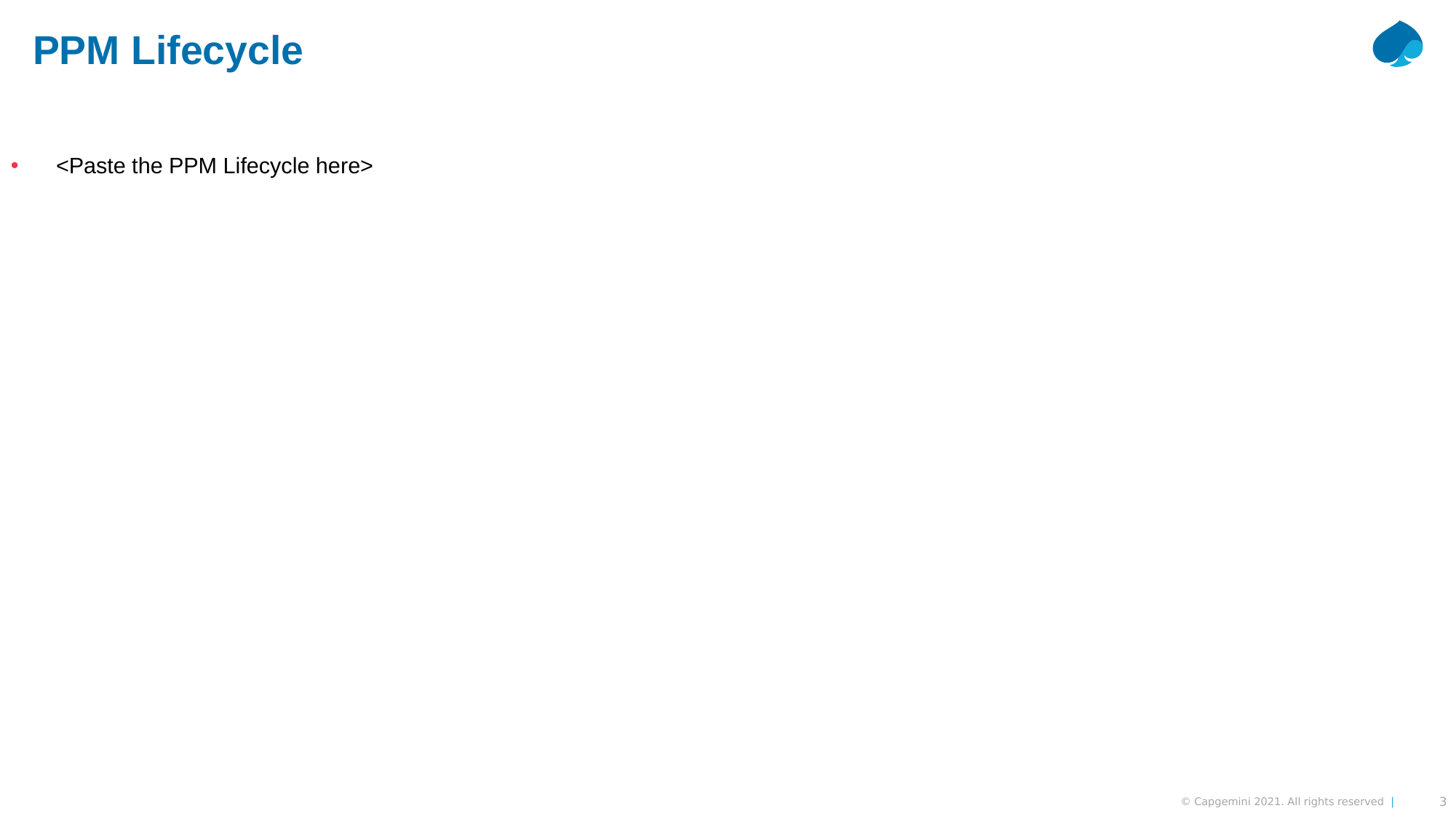

PPM Lifecycle

<Paste the PPM Lifecycle here>